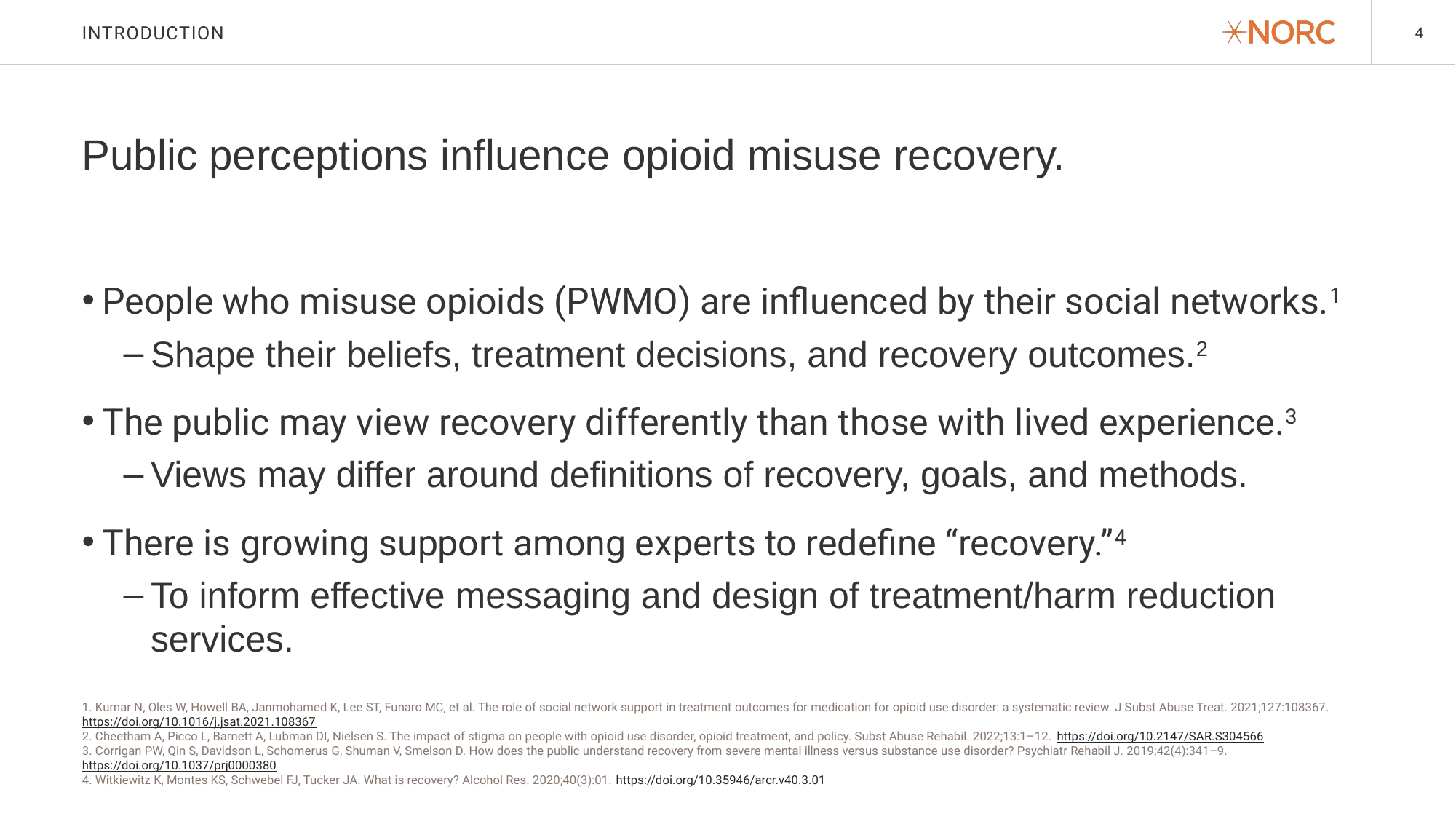

# INTRODUCTION
Public perceptions influence opioid misuse recovery.
People who misuse opioids (PWMO) are influenced by their social networks.1
Shape their beliefs, treatment decisions, and recovery outcomes.2
The public may view recovery differently than those with lived experience.3
Views may differ around definitions of recovery, goals, and methods.
There is growing support among experts to redefine “recovery.”4
To inform effective messaging and design of treatment/harm reduction services.
1. Kumar N, Oles W, Howell BA, Janmohamed K, Lee ST, Funaro MC, et al. The role of social network support in treatment outcomes for medication for opioid use disorder: a systematic review. J Subst Abuse Treat. 2021;127:108367. https://doi.org/10.1016/j.jsat.2021.108367
2. Cheetham A, Picco L, Barnett A, Lubman DI, Nielsen S. The impact of stigma on people with opioid use disorder, opioid treatment, and policy. Subst Abuse Rehabil. 2022;13:1–12. https://doi.org/10.2147/SAR.S304566
3. Corrigan PW, Qin S, Davidson L, Schomerus G, Shuman V, Smelson D. How does the public understand recovery from severe mental illness versus substance use disorder? Psychiatr Rehabil J. 2019;42(4):341–9.  https://doi.org/10.1037/prj0000380
4. Witkiewitz K, Montes KS, Schwebel FJ, Tucker JA. What is recovery? Alcohol Res. 2020;40(3):01. https://doi.org/10.35946/arcr.v40.3.01